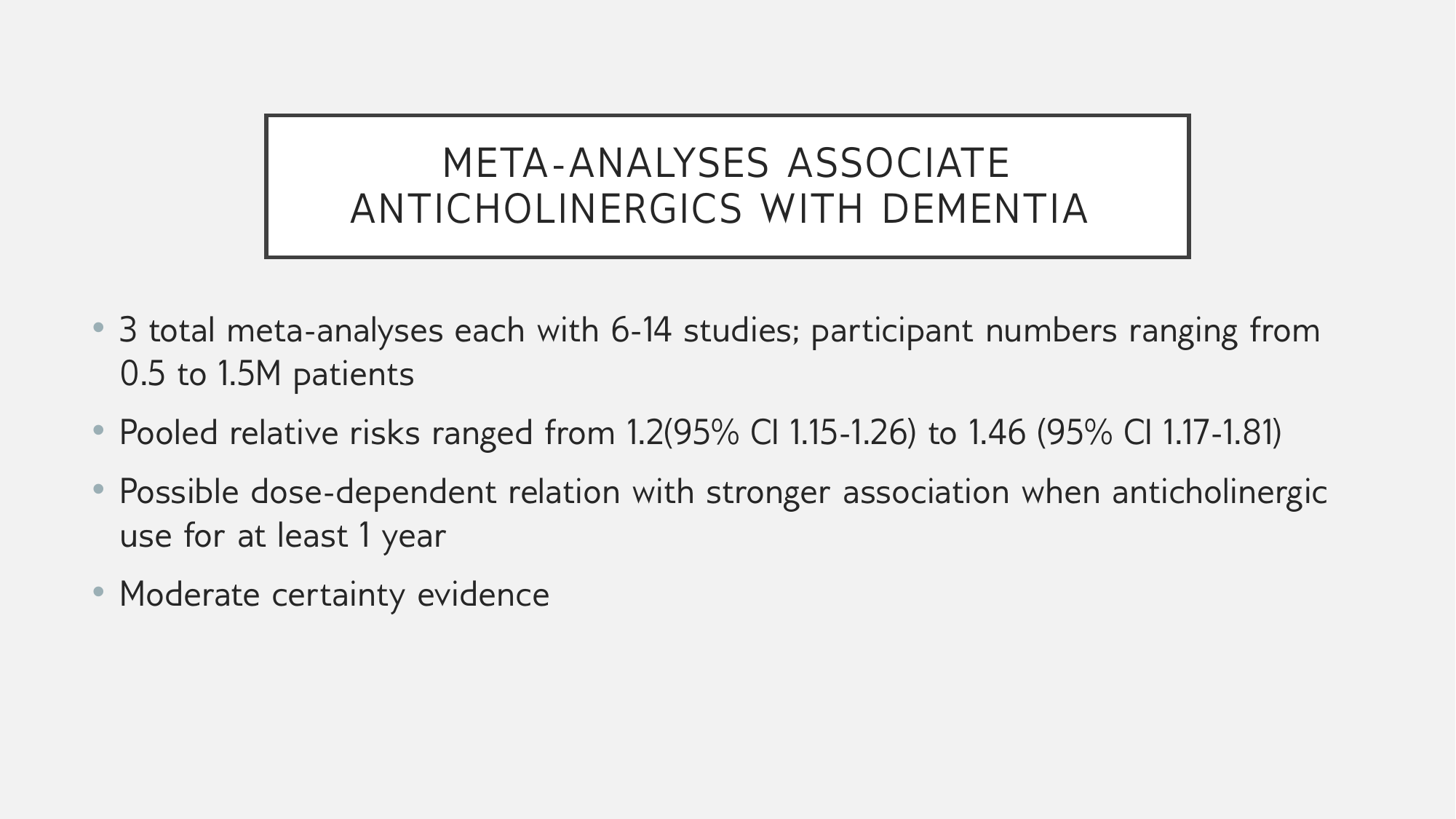

# Meta-Analyses associate Anticholinergics with dementia
3 total meta-analyses each with 6-14 studies; participant numbers ranging from 0.5 to 1.5M patients
Pooled relative risks ranged from 1.2(95% CI 1.15-1.26) to 1.46 (95% CI 1.17-1.81)
Possible dose-dependent relation with stronger association when anticholinergic use for at least 1 year
Moderate certainty evidence